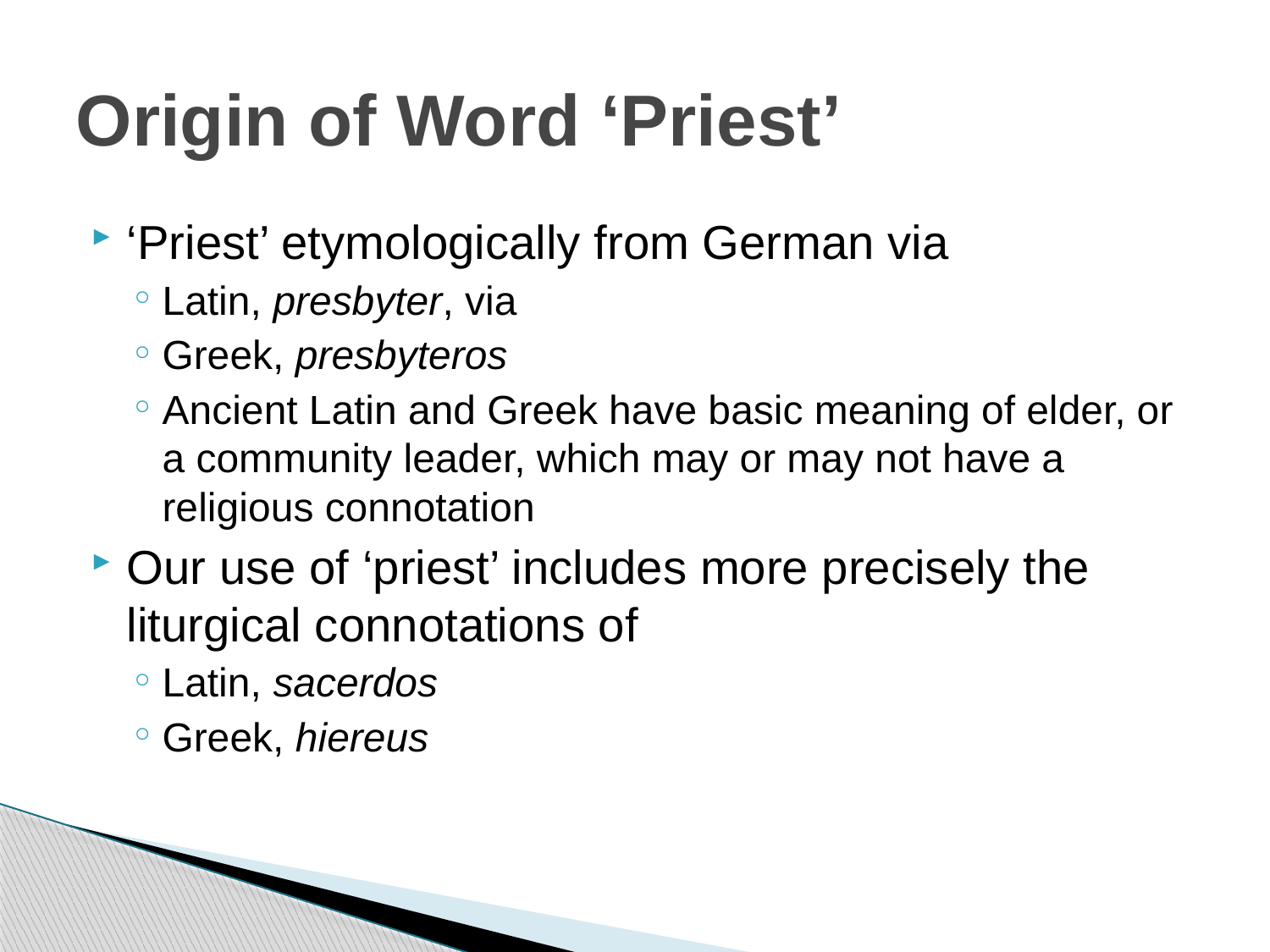

# Origin of Word ‘Priest’
‘Priest’ etymologically from German via
Latin, presbyter, via
Greek, presbyteros
Ancient Latin and Greek have basic meaning of elder, or a community leader, which may or may not have a religious connotation
Our use of ‘priest’ includes more precisely the liturgical connotations of
Latin, sacerdos
Greek, hiereus